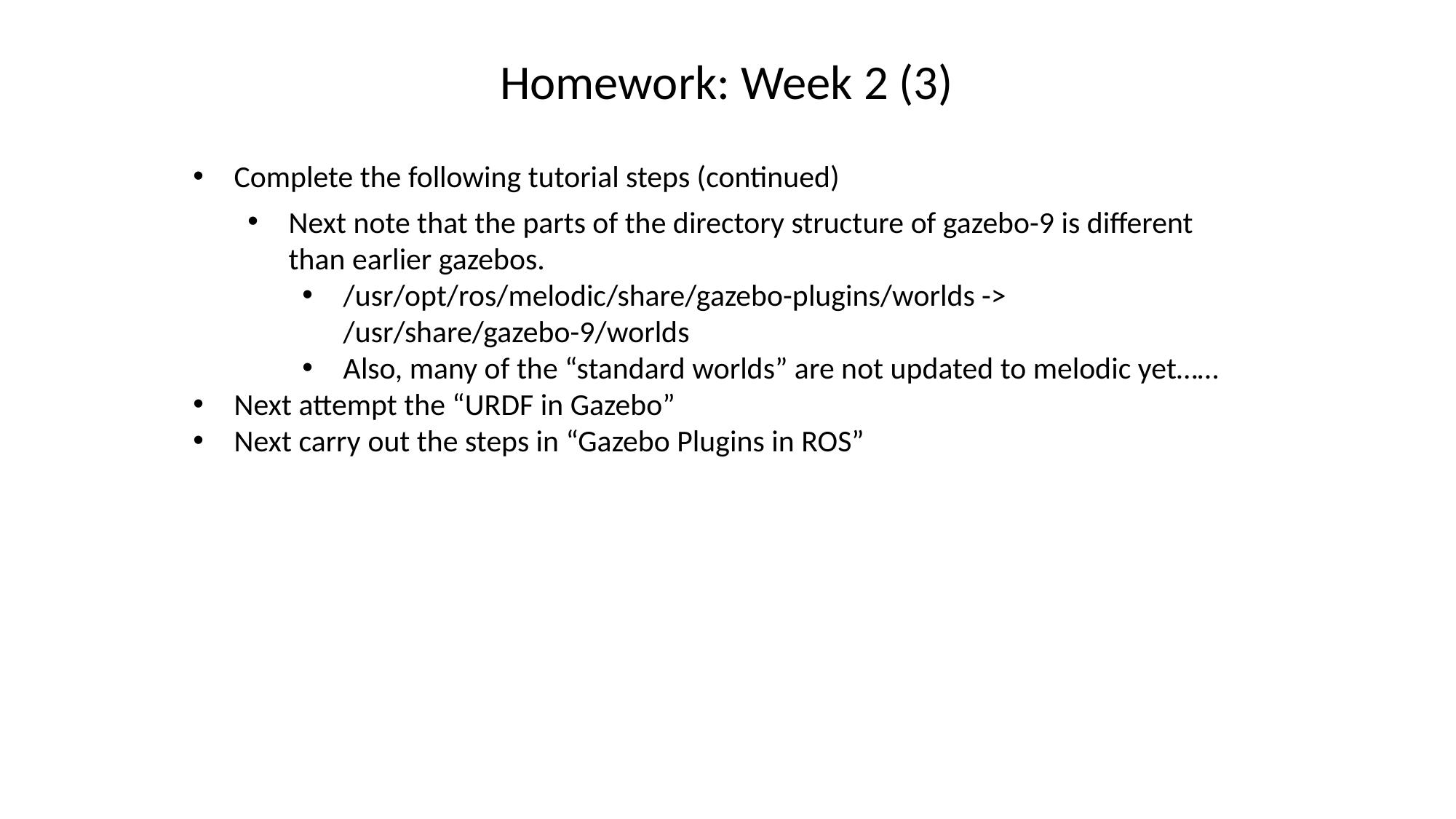

Homework: Week 2 (3)
Complete the following tutorial steps (continued)
Next note that the parts of the directory structure of gazebo-9 is different than earlier gazebos.
/usr/opt/ros/melodic/share/gazebo-plugins/worlds -> /usr/share/gazebo-9/worlds
Also, many of the “standard worlds” are not updated to melodic yet……
Next attempt the “URDF in Gazebo”
Next carry out the steps in “Gazebo Plugins in ROS”